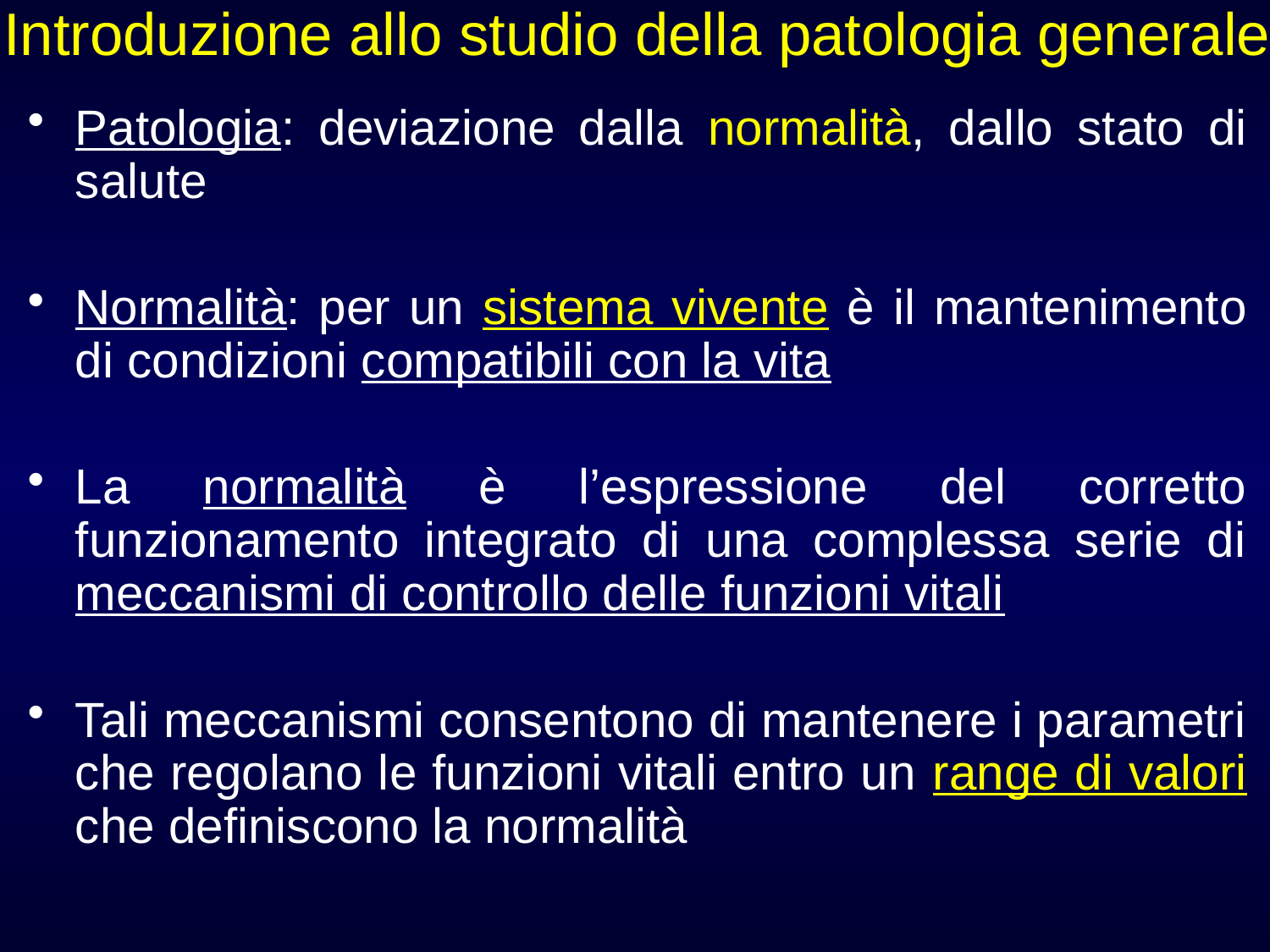

# Introduzione allo studio della patologia generale
Patologia: deviazione dalla normalità, dallo stato di salute

Normalità: per un sistema vivente è il mantenimento di condizioni compatibili con la vita

La normalità è l’espressione del corretto funzionamento integrato di una complessa serie di meccanismi di controllo delle funzioni vitali

Tali meccanismi consentono di mantenere i parametri che regolano le funzioni vitali entro un range di valori che definiscono la normalità